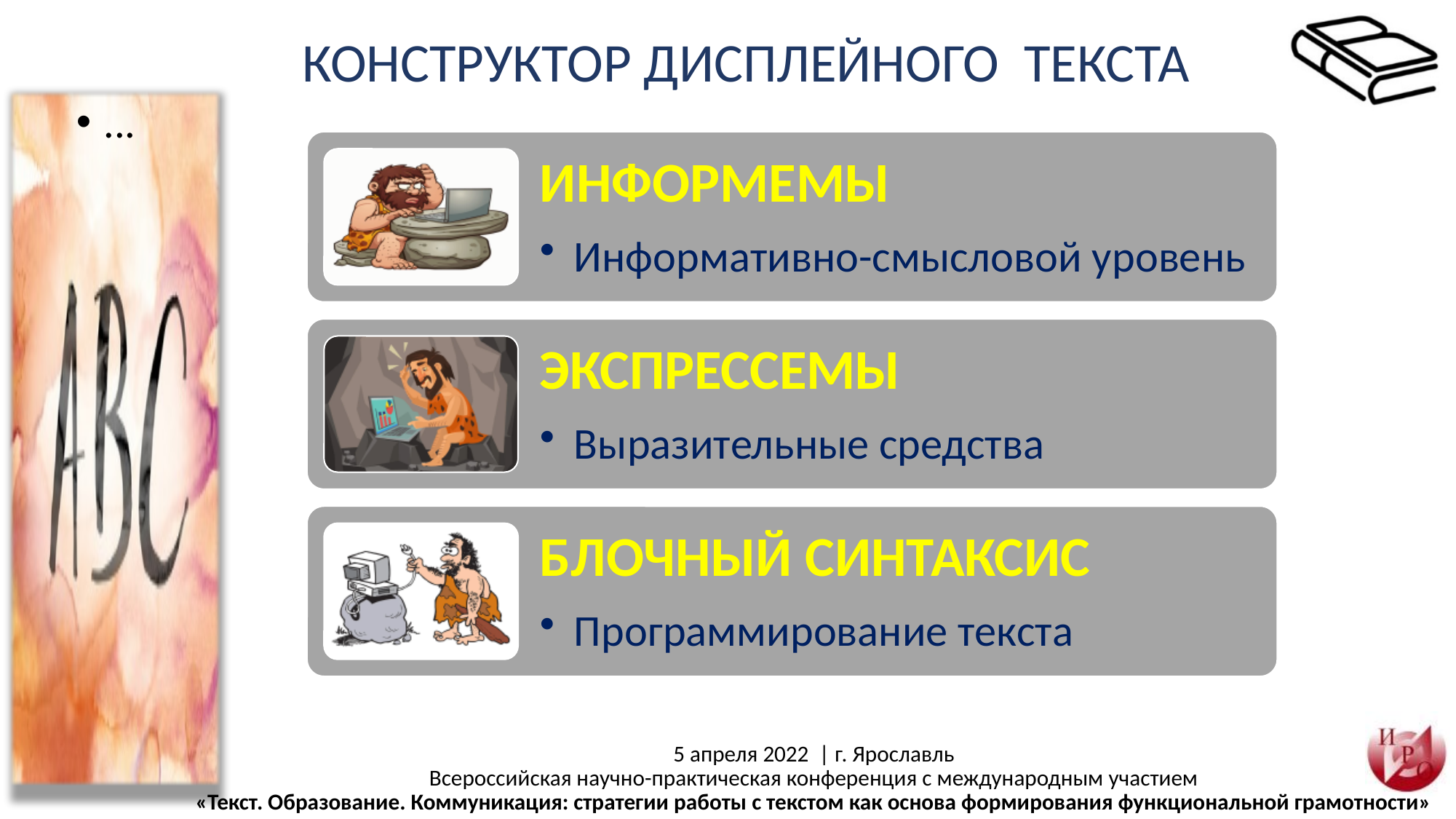

КОНСТРУКТОР ДИСПЛЕЙНОГО  ТЕКСТА
...
ИНФОРМЕМЫ
Информативно-смысловой уровень
ЭКСПРЕССЕМЫ
Выразительные средства
БЛОЧНЫЙ СИНТАКСИС
Программирование текста